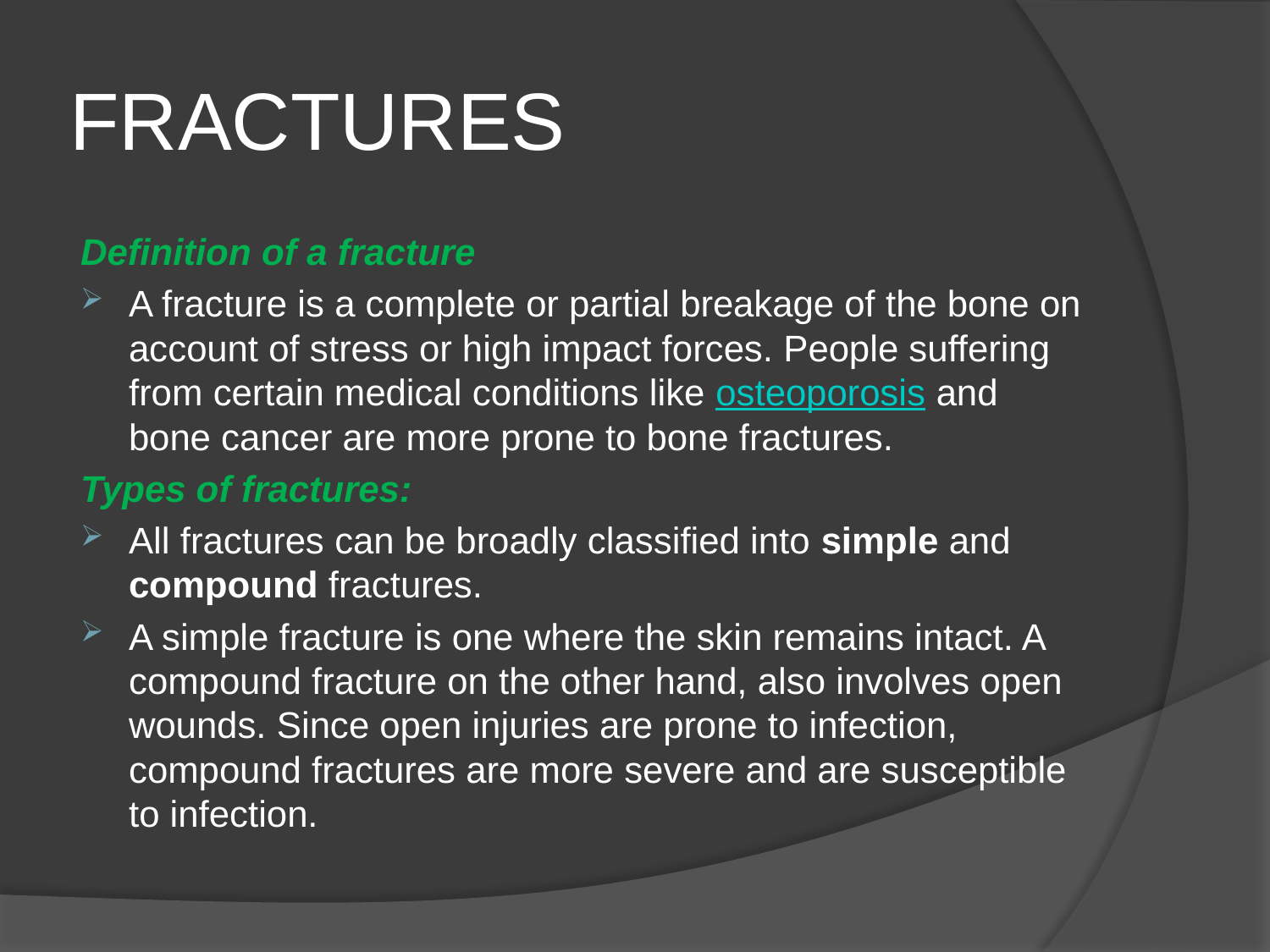

# FRACTURES
Definition of a fracture
A fracture is a complete or partial breakage of the bone on account of stress or high impact forces. People suffering from certain medical conditions like osteoporosis and bone cancer are more prone to bone fractures.
Types of fractures:
All fractures can be broadly classified into simple and compound fractures.
A simple fracture is one where the skin remains intact. A compound fracture on the other hand, also involves open wounds. Since open injuries are prone to infection, compound fractures are more severe and are susceptible to infection.